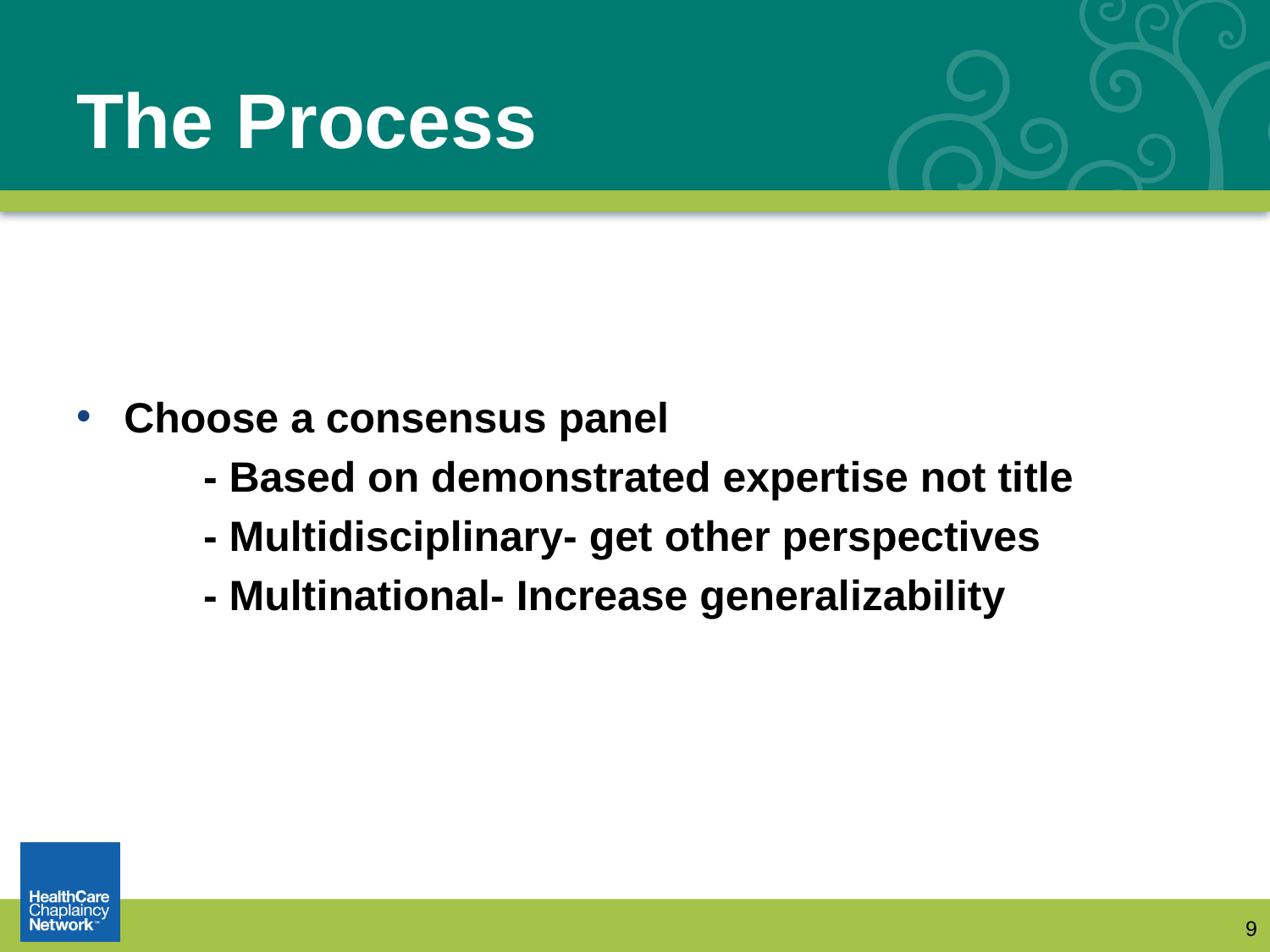

# The Process

Choose a consensus panel
	- Based on demonstrated expertise not title
	- Multidisciplinary- get other perspectives
	- Multinational- Increase generalizability